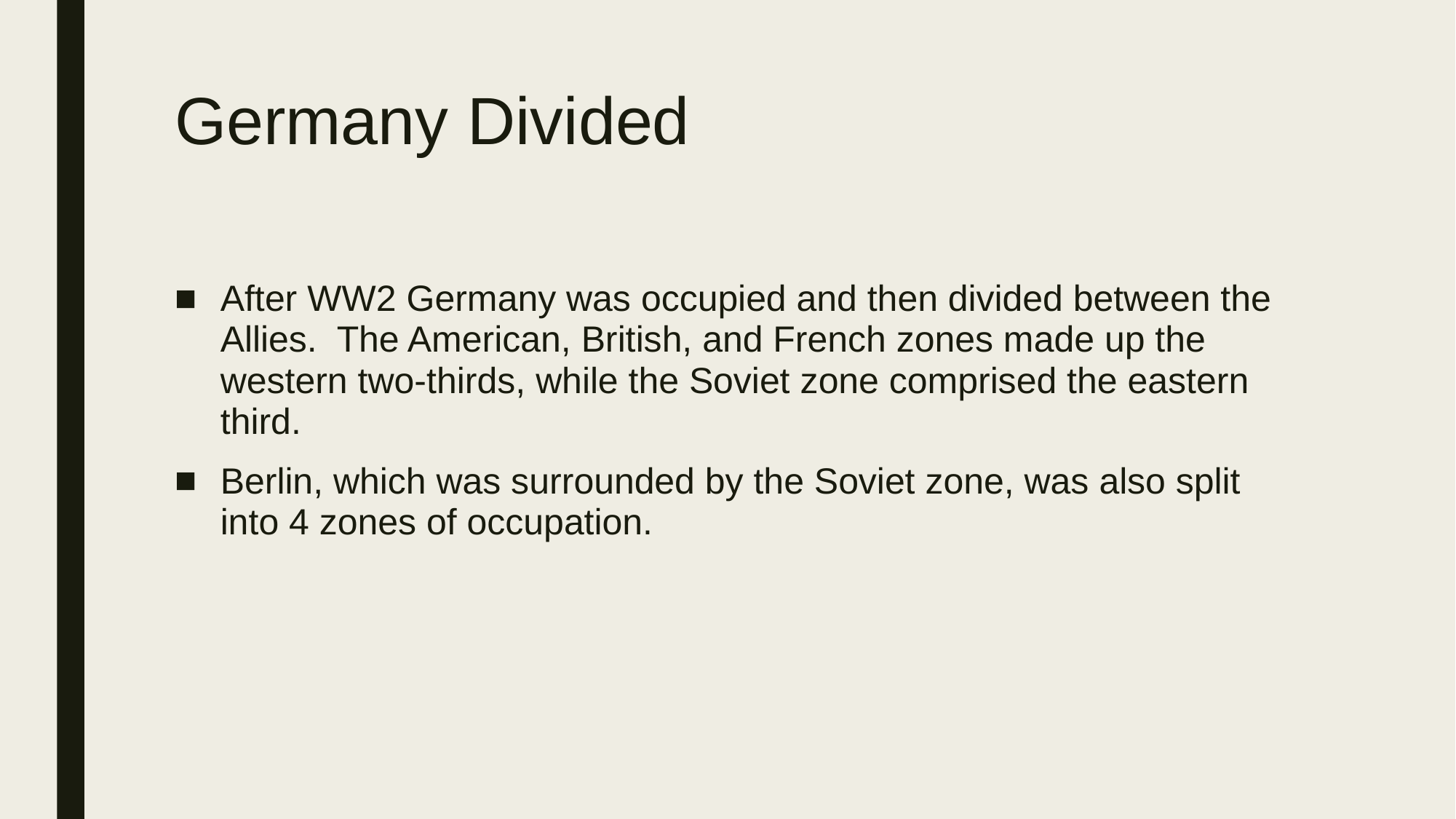

# Germany Divided
After WW2 Germany was occupied and then divided between the Allies.  The American, British, and French zones made up the western two-thirds, while the Soviet zone comprised the eastern third.
Berlin, which was surrounded by the Soviet zone, was also split into 4 zones of occupation.